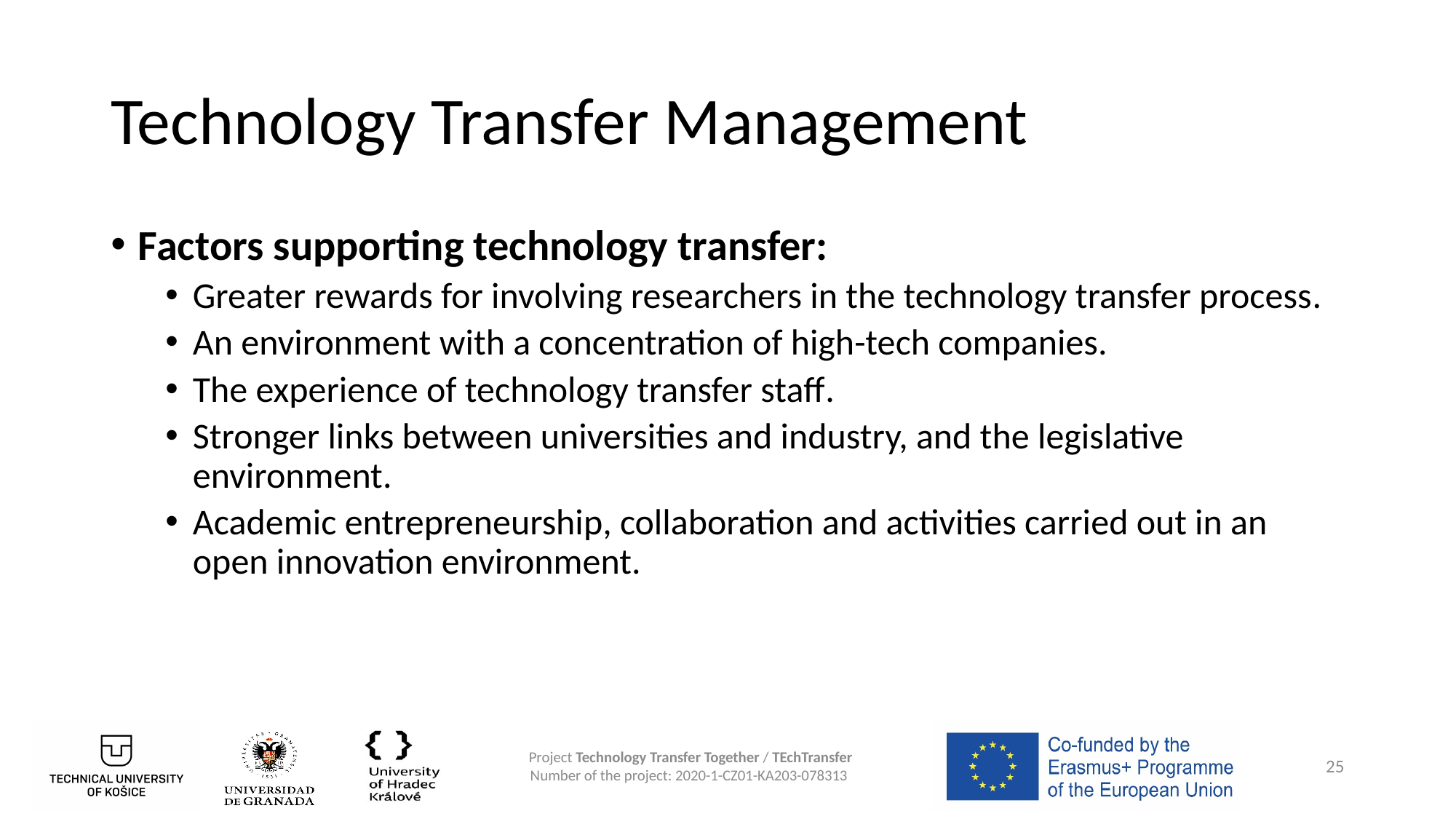

# Technology Transfer Management
Factors supporting technology transfer:
Greater rewards for involving researchers in the technology transfer process.
An environment with a concentration of high-tech companies.
The experience of technology transfer staff.
Stronger links between universities and industry, and the legislative environment.
Academic entrepreneurship, collaboration and activities carried out in an open innovation environment.

25
Project Technology Transfer Together / TEchTransfer
Number of the project: 2020-1-CZ01-KA203-078313